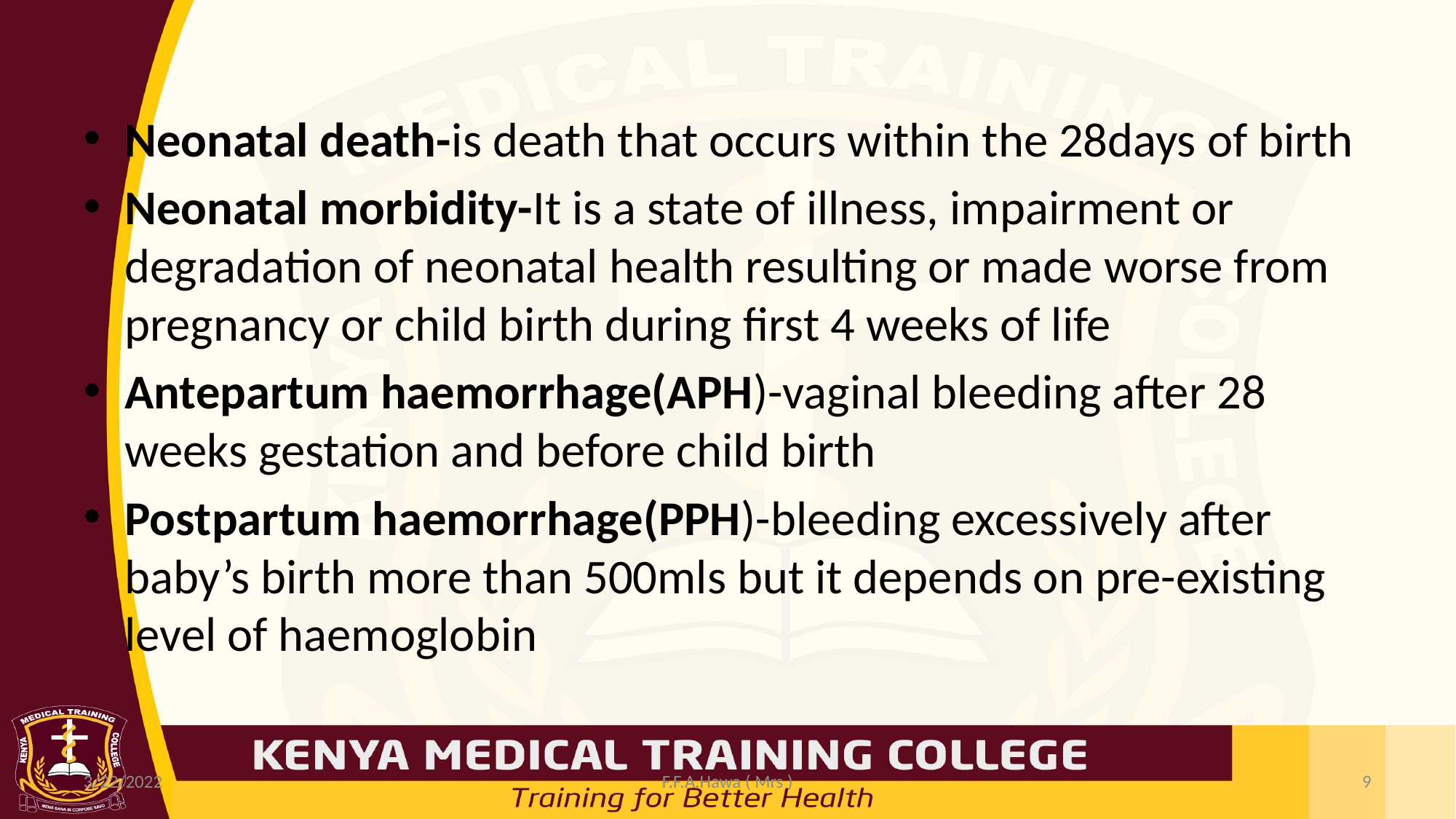

#
Neonatal death-is death that occurs within the 28days of birth
Neonatal morbidity-It is a state of illness, impairment or degradation of neonatal health resulting or made worse from pregnancy or child birth during first 4 weeks of life
Antepartum haemorrhage(APH)-vaginal bleeding after 28 weeks gestation and before child birth
Postpartum haemorrhage(PPH)-bleeding excessively after baby’s birth more than 500mls but it depends on pre-existing level of haemoglobin

3/22/2022
F.F.A.Hawa ( Mrs )
9